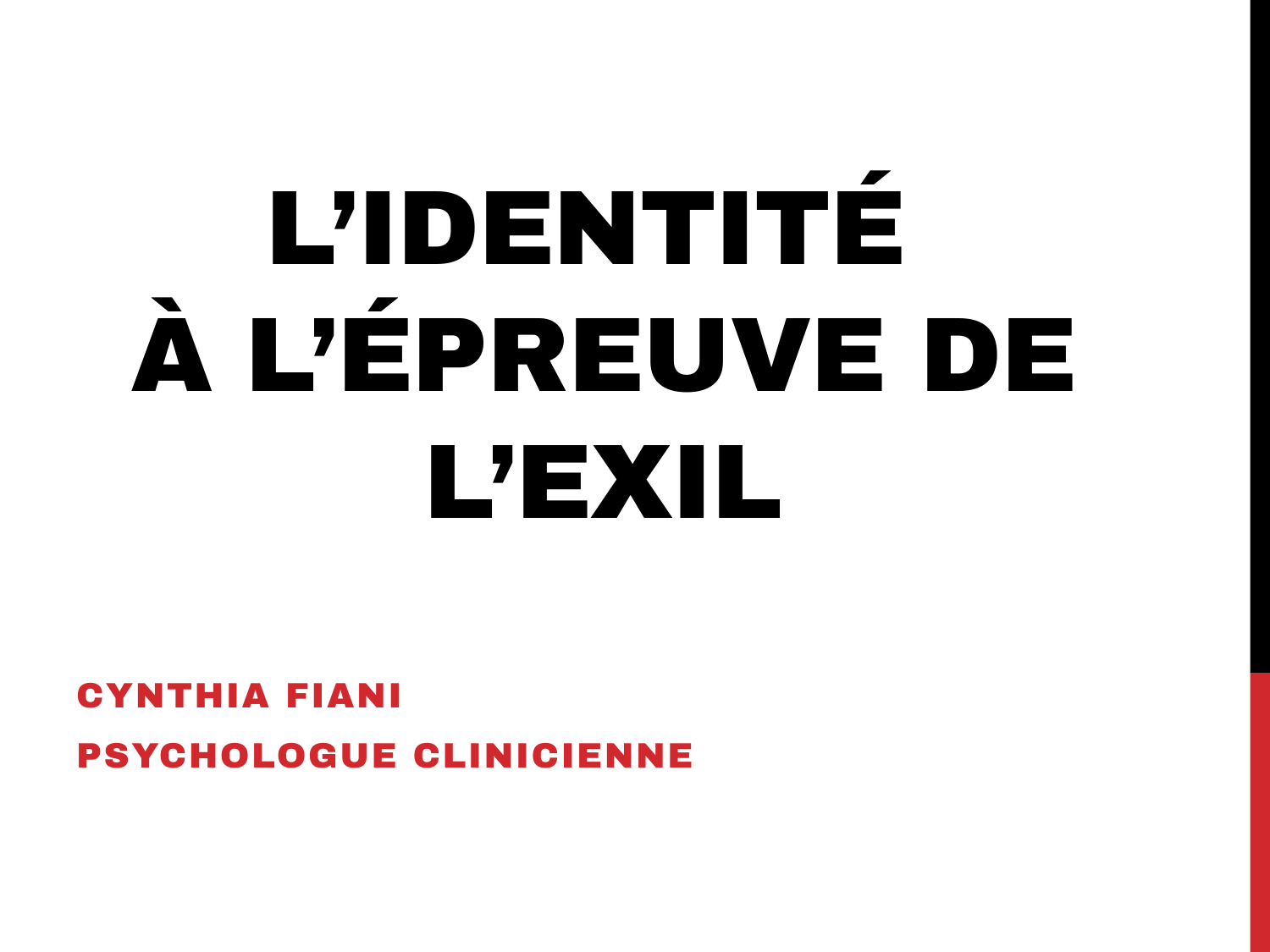

# L’IDENTITé à L’éPREUVE DE L’EXIL
Cynthia fiani
Psychologue clinicienne